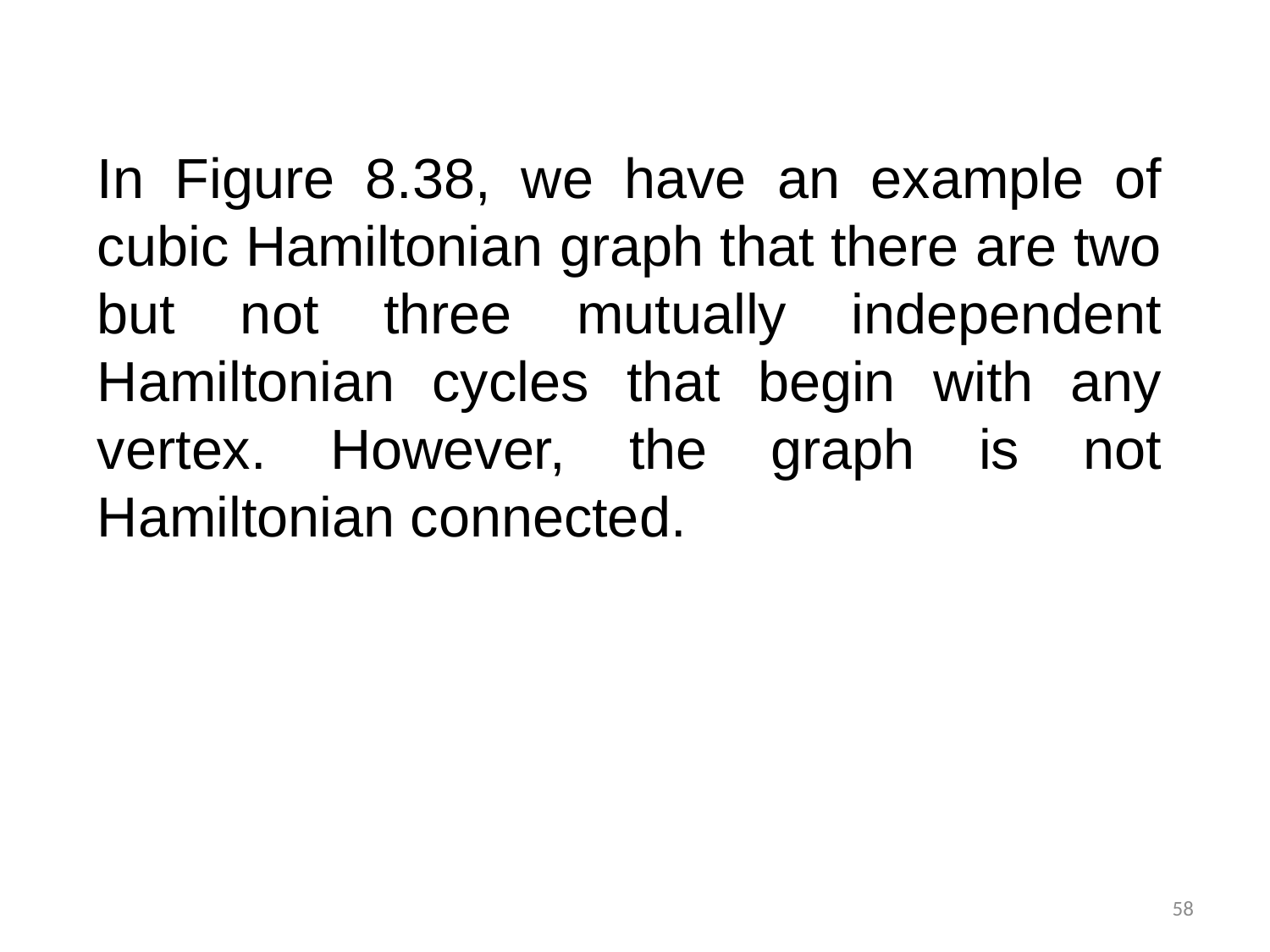

In Figure 8.38, we have an example of cubic Hamiltonian graph that there are two but not three mutually independent Hamiltonian cycles that begin with any vertex. However, the graph is not Hamiltonian connected.
58